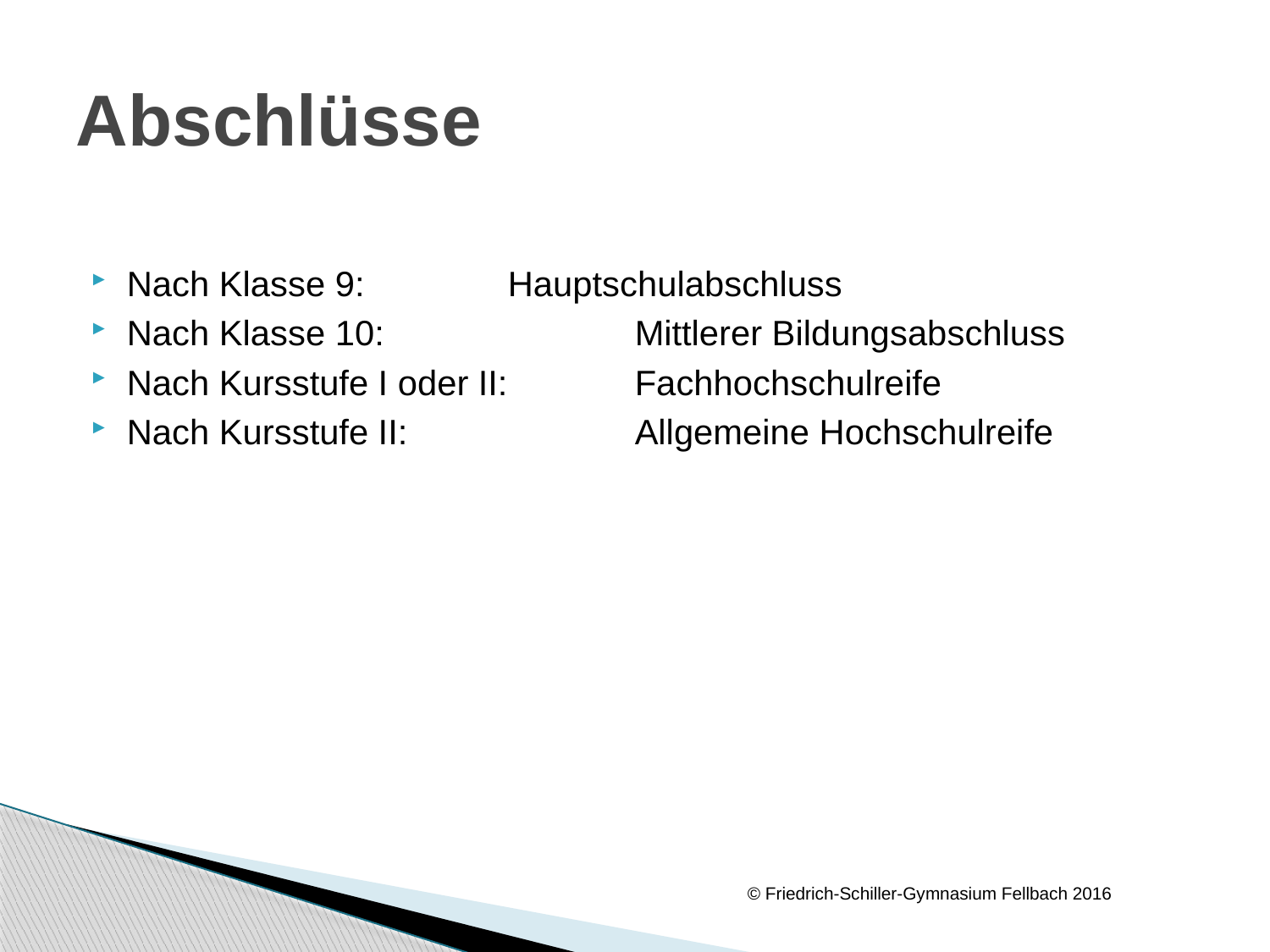

# Abschlüsse

Nach Klasse 9:		Hauptschulabschluss
Nach Klasse 10:		Mittlerer Bildungsabschluss
Nach Kursstufe I oder II:	Fachhochschulreife
Nach Kursstufe II:		Allgemeine Hochschulreife
© Friedrich-Schiller-Gymnasium Fellbach 2016